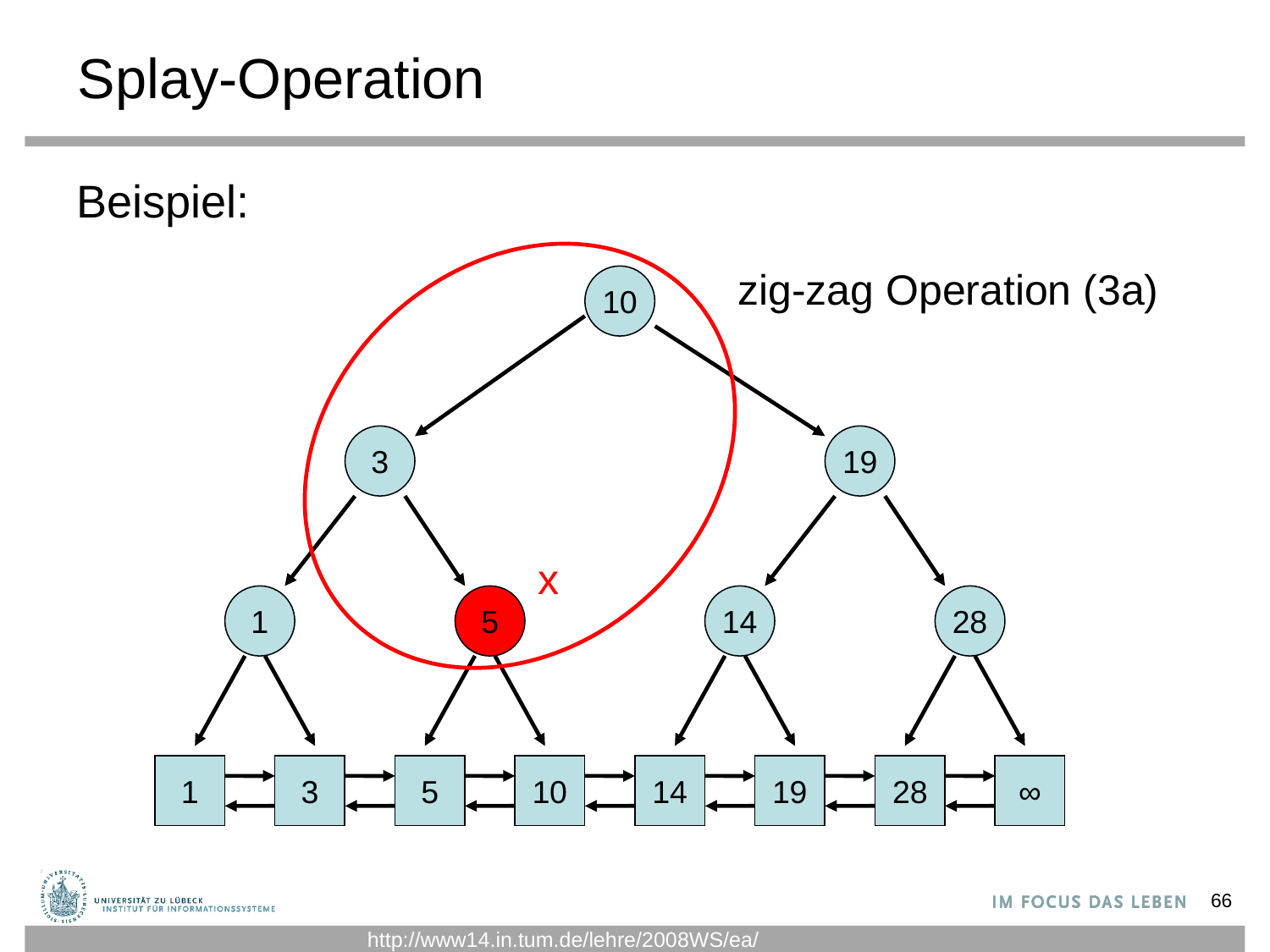

# Splay-Operation
Beispiel:

zig-zag Operation (3a)
10

3
19

x
1
5
14
28

1
3
5
10
14
19
28
∞

66
http://www14.in.tum.de/lehre/2008WS/ea/index.html.de